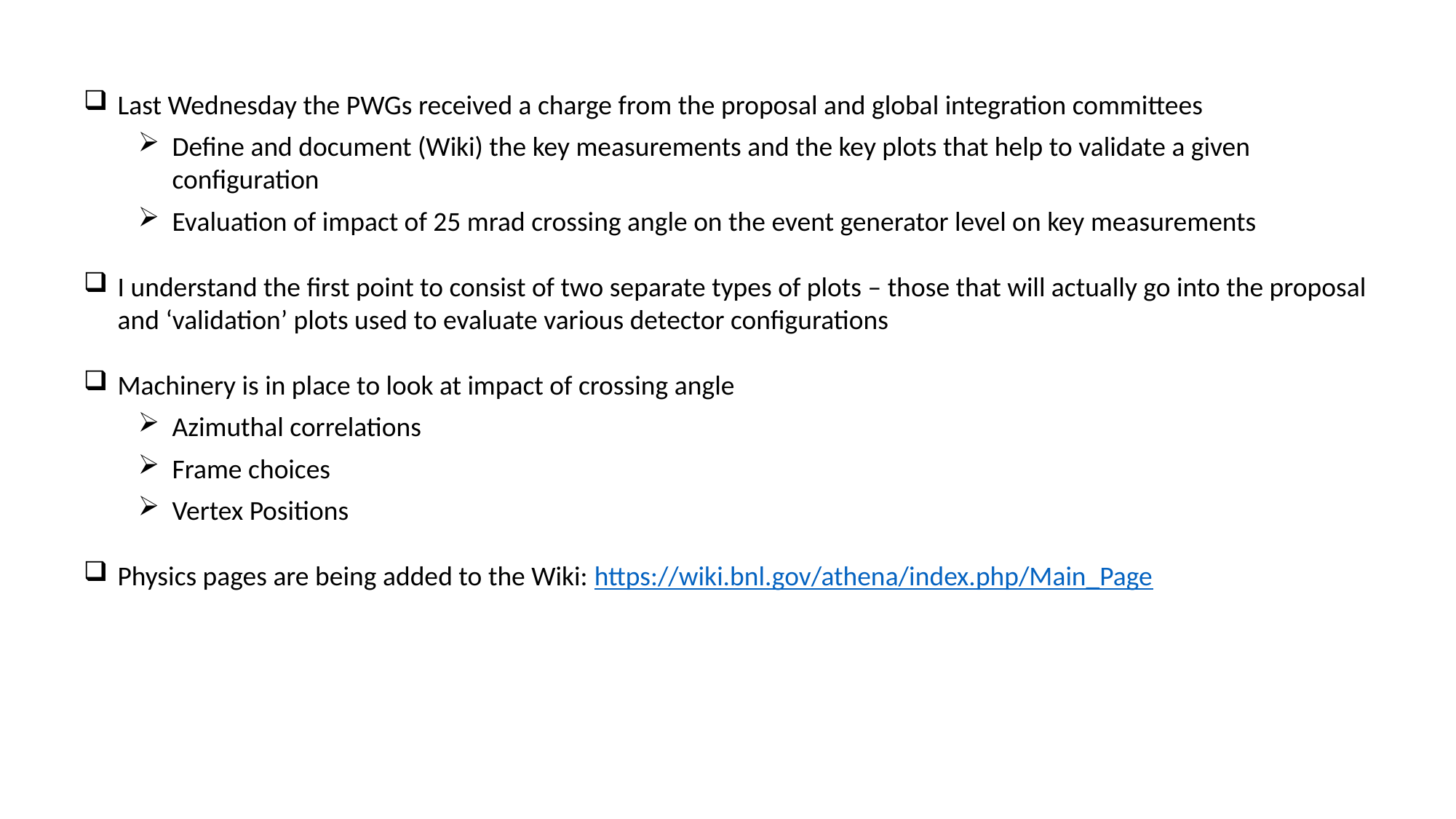

Last Wednesday the PWGs received a charge from the proposal and global integration committees
Define and document (Wiki) the key measurements and the key plots that help to validate a given configuration
Evaluation of impact of 25 mrad crossing angle on the event generator level on key measurements

I understand the first point to consist of two separate types of plots – those that will actually go into the proposal and ‘validation’ plots used to evaluate various detector configurations

Machinery is in place to look at impact of crossing angle
Azimuthal correlations
Frame choices
Vertex Positions

Physics pages are being added to the Wiki: https://wiki.bnl.gov/athena/index.php/Main_Page